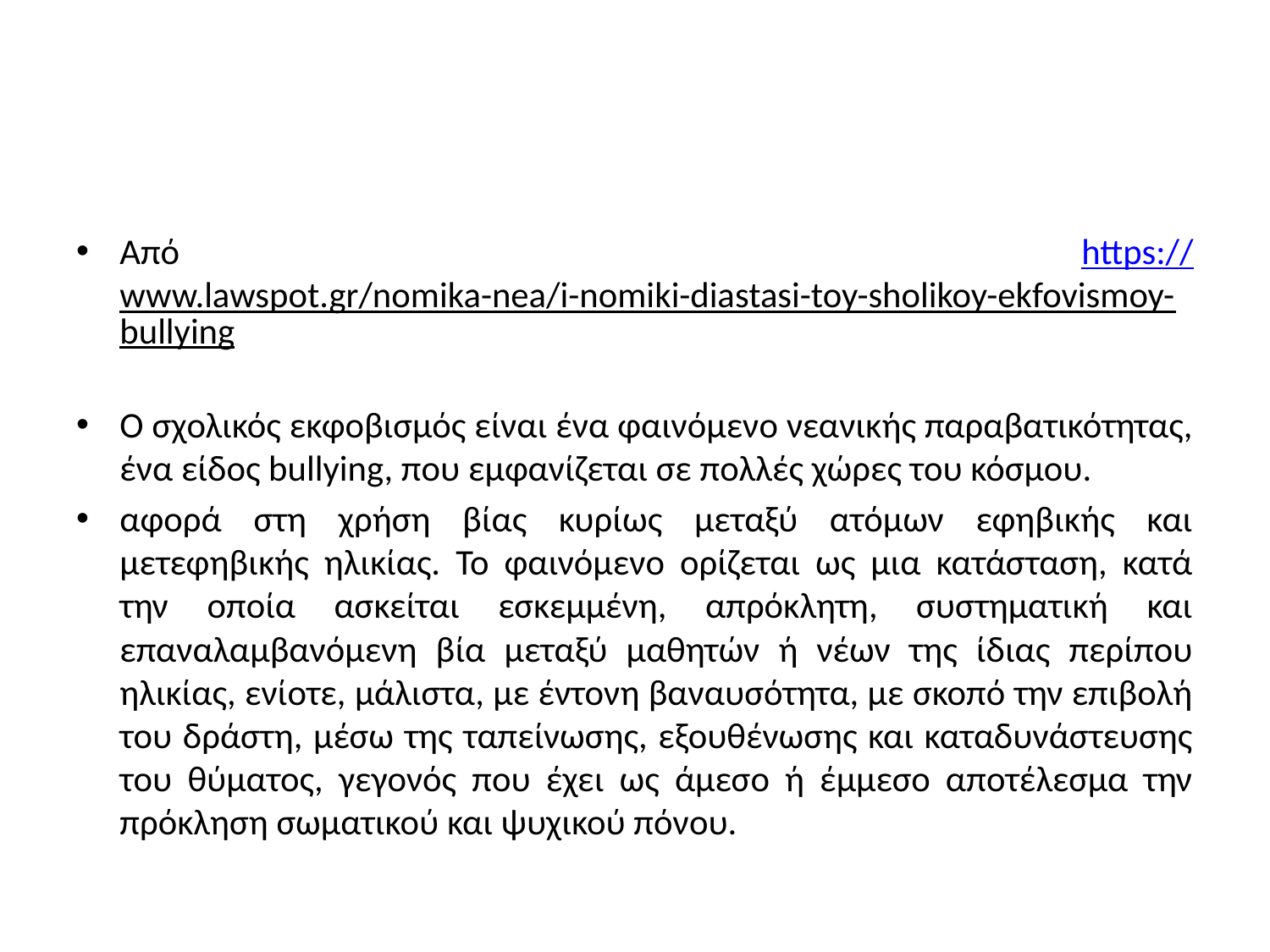

#
Από https://www.lawspot.gr/nomika-nea/i-nomiki-diastasi-toy-sholikoy-ekfovismoy-bullying
Ο σχολικός εκφοβισμός είναι ένα φαινόμενο νεανικής παραβατικότητας, ένα είδος bullying, που εμφανίζεται σε πολλές χώρες του κόσμου.
αφορά στη χρήση βίας κυρίως μεταξύ ατόμων εφηβικής και μετεφηβικής ηλικίας. Το φαινόμενο ορίζεται ως μια κατάσταση, κατά την οποία ασκείται εσκεμμένη, απρόκλητη, συστηματική και επαναλαμβανόμενη βία μεταξύ μαθητών ή νέων της ίδιας περίπου ηλικίας, ενίοτε, μάλιστα, με έντονη βαναυσότητα, με σκοπό την επιβολή του δράστη, μέσω της ταπείνωσης, εξουθένωσης και καταδυνάστευσης του θύματος, γεγονός που έχει ως άμεσο ή έμμεσο αποτέλεσμα την πρόκληση σωματικού και ψυχικού πόνου.